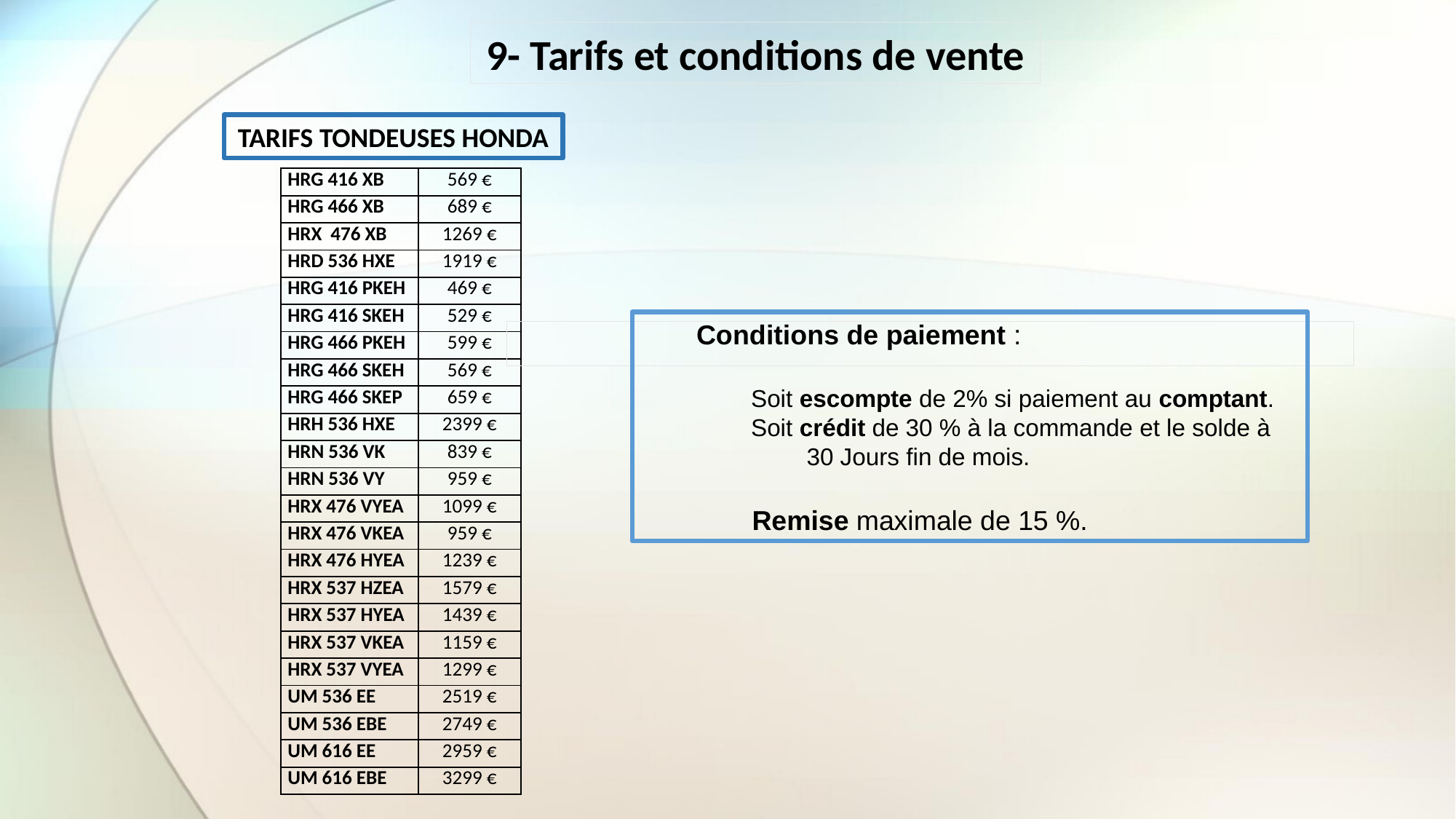

9- Tarifs et conditions de vente
TARIFS TONDEUSES HONDA
| HRG 416 XB | 569 € |
| --- | --- |
| HRG 466 XB | 689 € |
| HRX 476 XB | 1269 € |
| HRD 536 HXE | 1919 € |
| HRG 416 PKEH | 469 € |
| HRG 416 SKEH | 529 € |
| HRG 466 PKEH | 599 € |
| HRG 466 SKEH | 569 € |
| HRG 466 SKEP | 659 € |
| HRH 536 HXE | 2399 € |
| HRN 536 VK | 839 € |
| HRN 536 VY | 959 € |
| HRX 476 VYEA | 1099 € |
| HRX 476 VKEA | 959 € |
| HRX 476 HYEA | 1239 € |
| HRX 537 HZEA | 1579 € |
| HRX 537 HYEA | 1439 € |
| HRX 537 VKEA | 1159 € |
| HRX 537 VYEA | 1299 € |
| UM 536 EE | 2519 € |
| UM 536 EBE | 2749 € |
| UM 616 EE | 2959 € |
| UM 616 EBE | 3299 € |
Conditions de paiement :

Soit escompte de 2% si paiement au comptant.
Soit crédit de 30 % à la commande et le solde à 	30 Jours fin de mois.

	Remise maximale de 15 %.